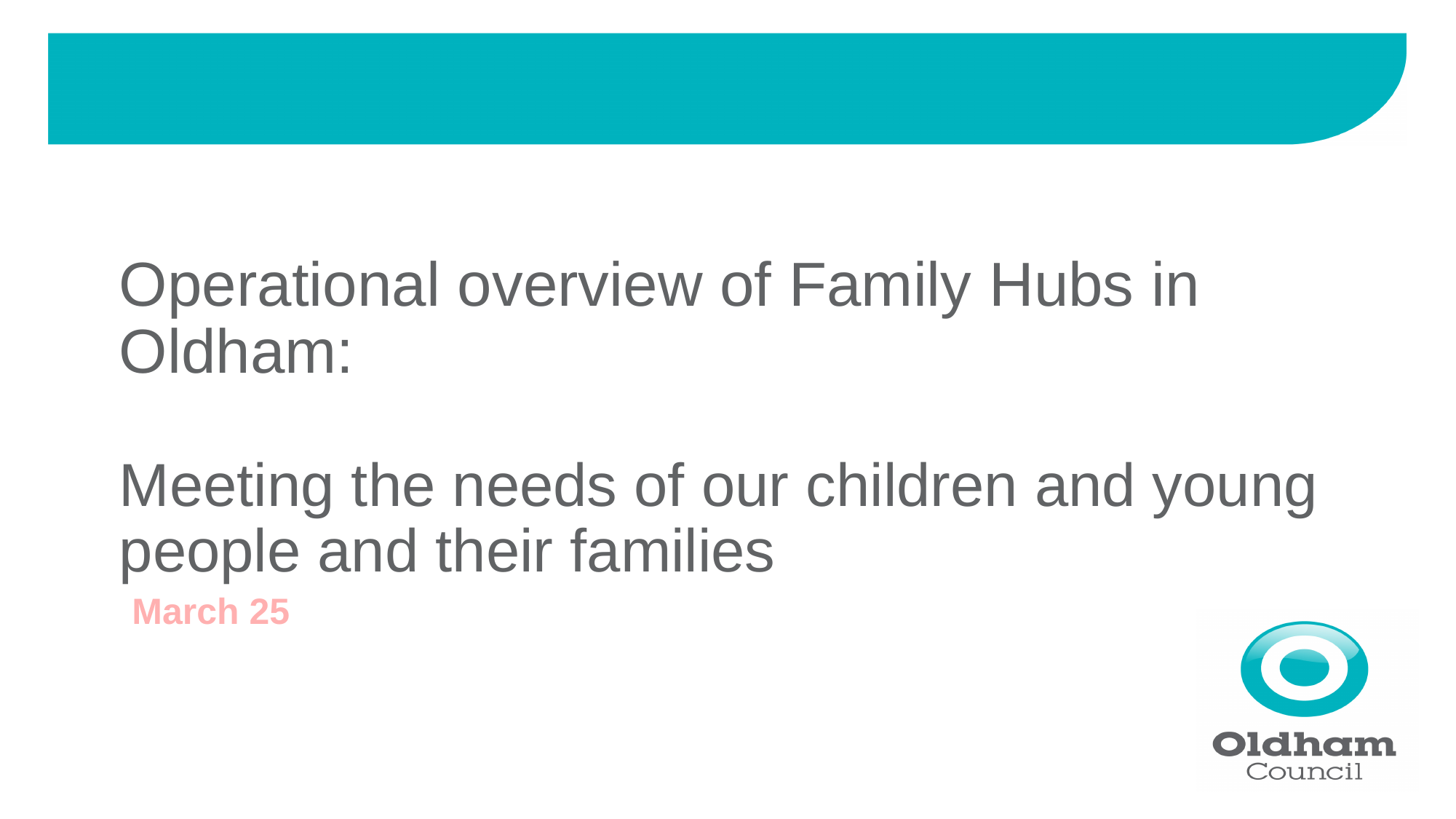

# Operational overview of Family Hubs in Oldham: Meeting the needs of our children and young people and their families
March 25